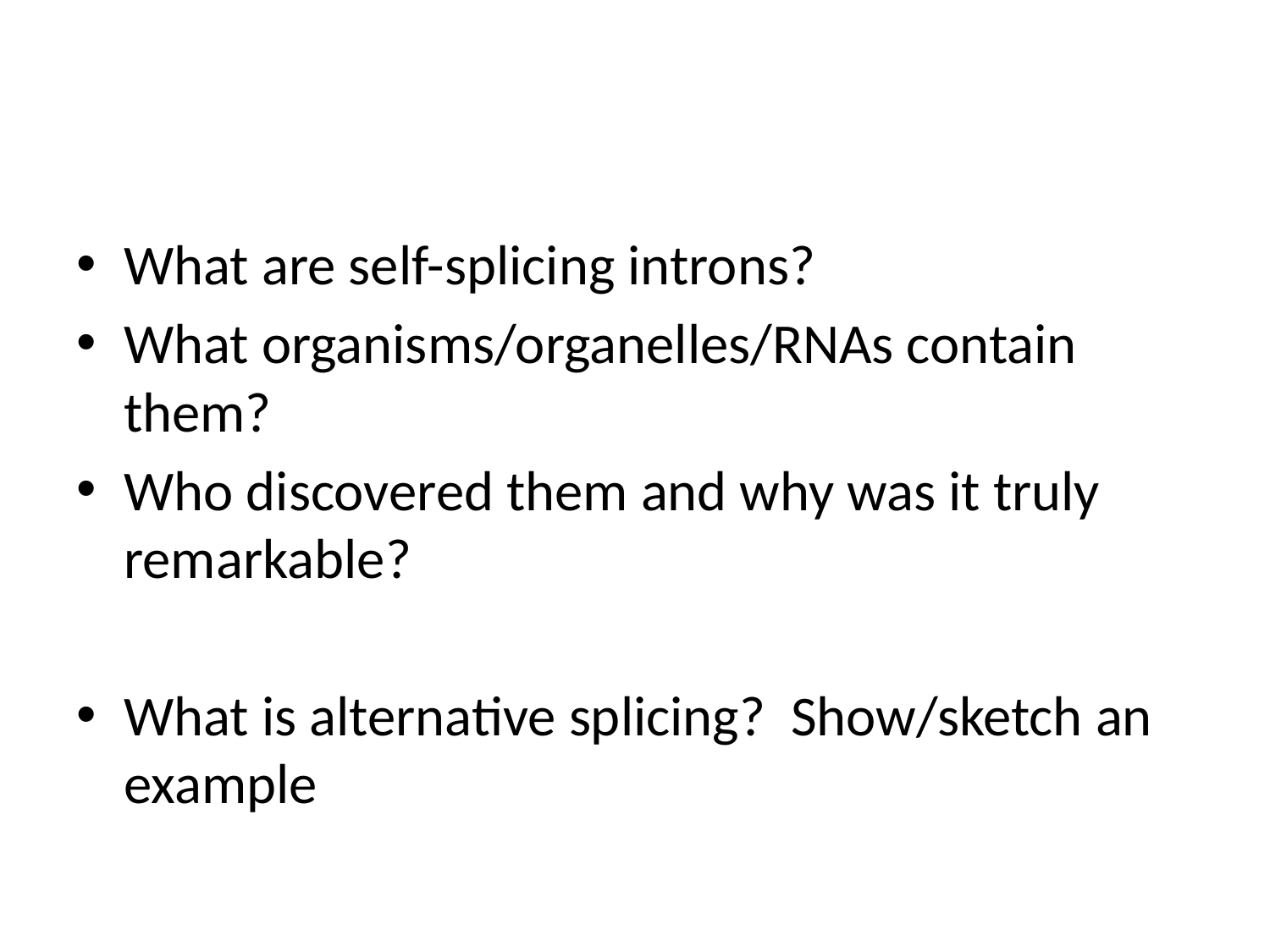

#
What are self-splicing introns?
What organisms/organelles/RNAs contain them?
Who discovered them and why was it truly remarkable?

What is alternative splicing?  Show/sketch an example